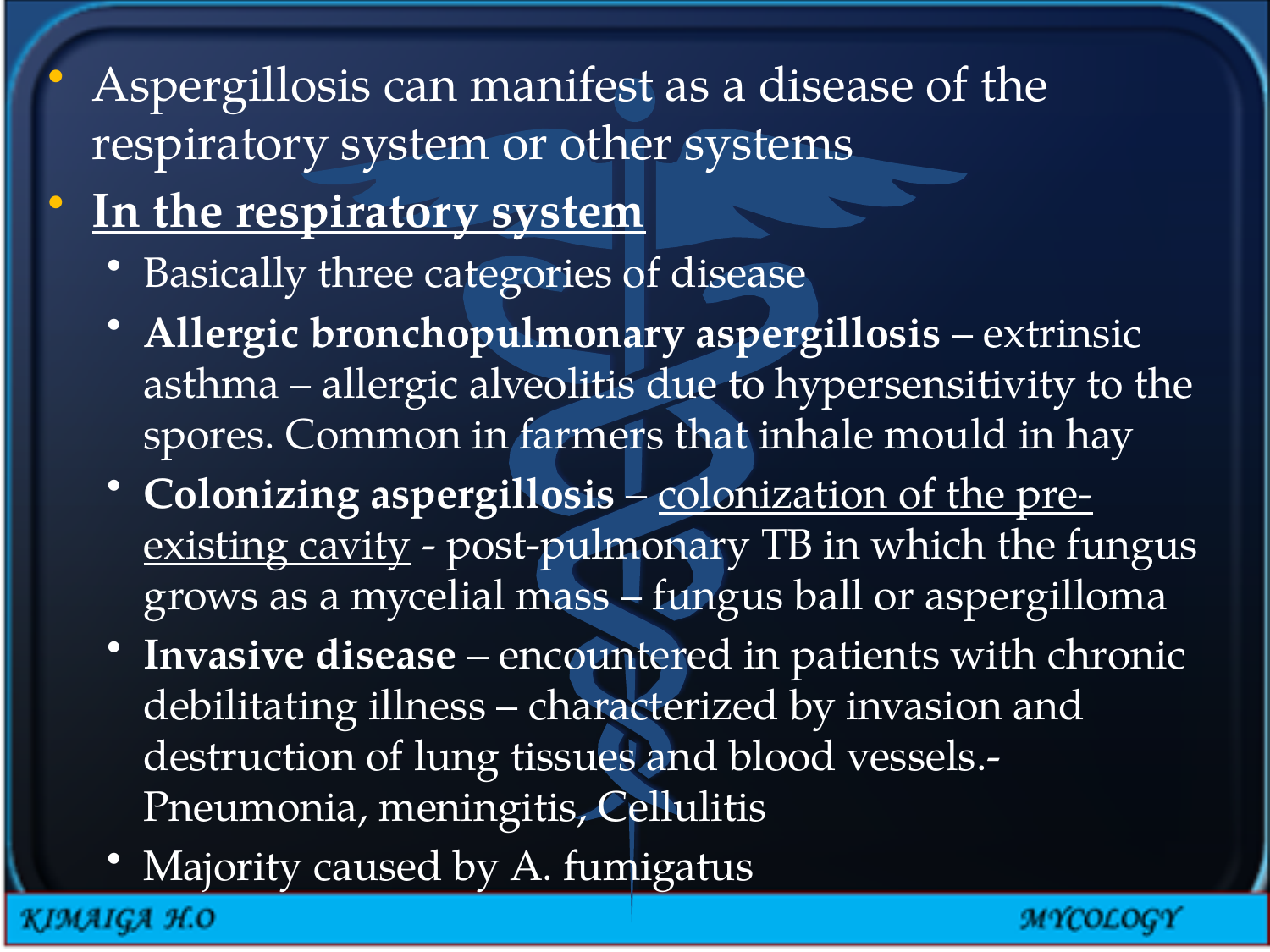

Aspergillosis can manifest as a disease of the respiratory system or other systems
In the respiratory system
Basically three categories of disease
Allergic bronchopulmonary aspergillosis – extrinsic asthma – allergic alveolitis due to hypersensitivity to the spores. Common in farmers that inhale mould in hay
Colonizing aspergillosis – colonization of the pre-existing cavity - post-pulmonary TB in which the fungus grows as a mycelial mass – fungus ball or aspergilloma
Invasive disease – encountered in patients with chronic debilitating illness – characterized by invasion and destruction of lung tissues and blood vessels.-Pneumonia, meningitis, Cellulitis
Majority caused by A. fumigatus